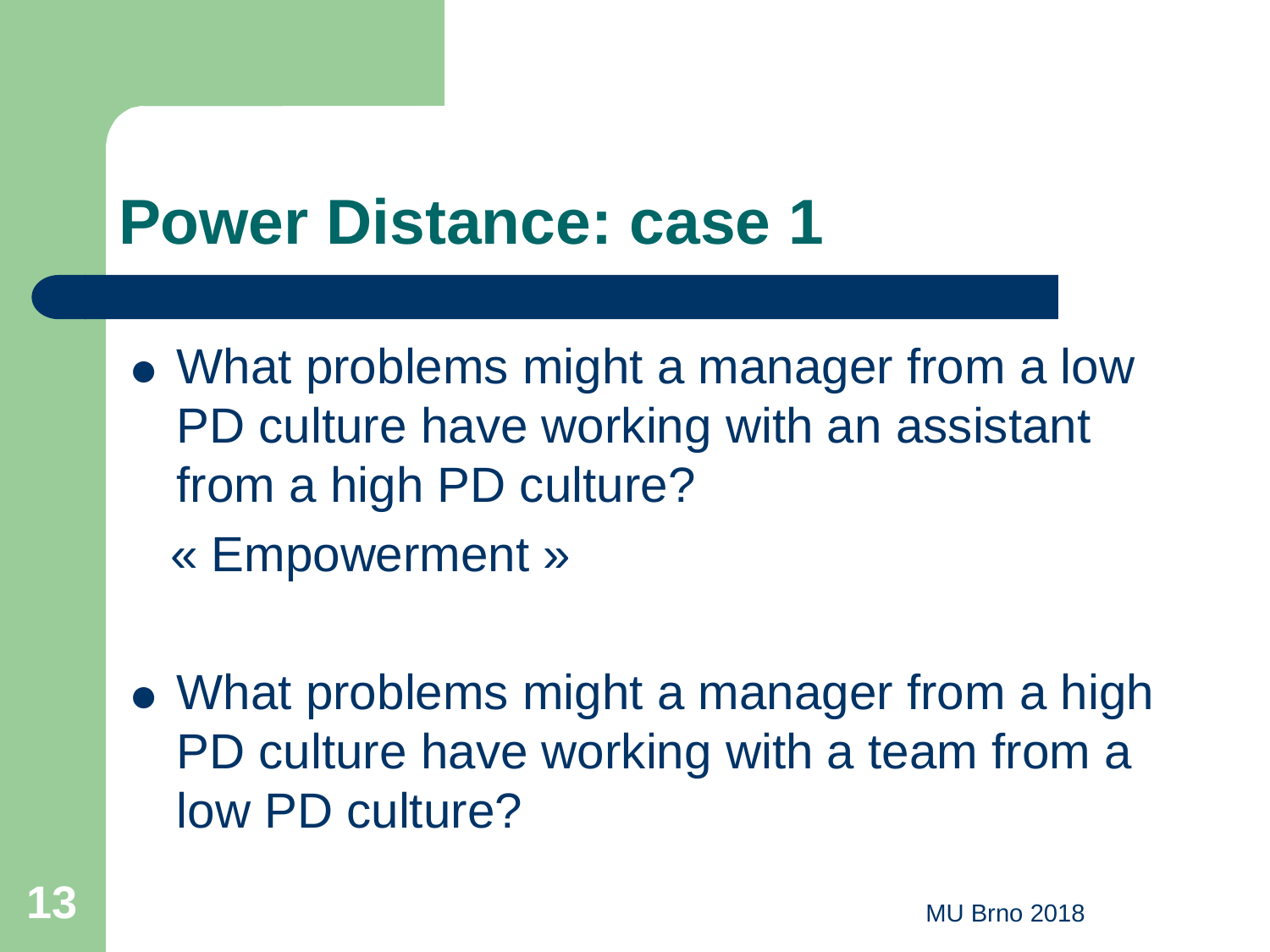

# Power Distance: case 1
What problems might a manager from a low PD culture have working with an assistant from a high PD culture?
   « Empowerment »

What problems might a manager from a high PD culture have working with a team from a low PD culture?

13
MU Brno 2018